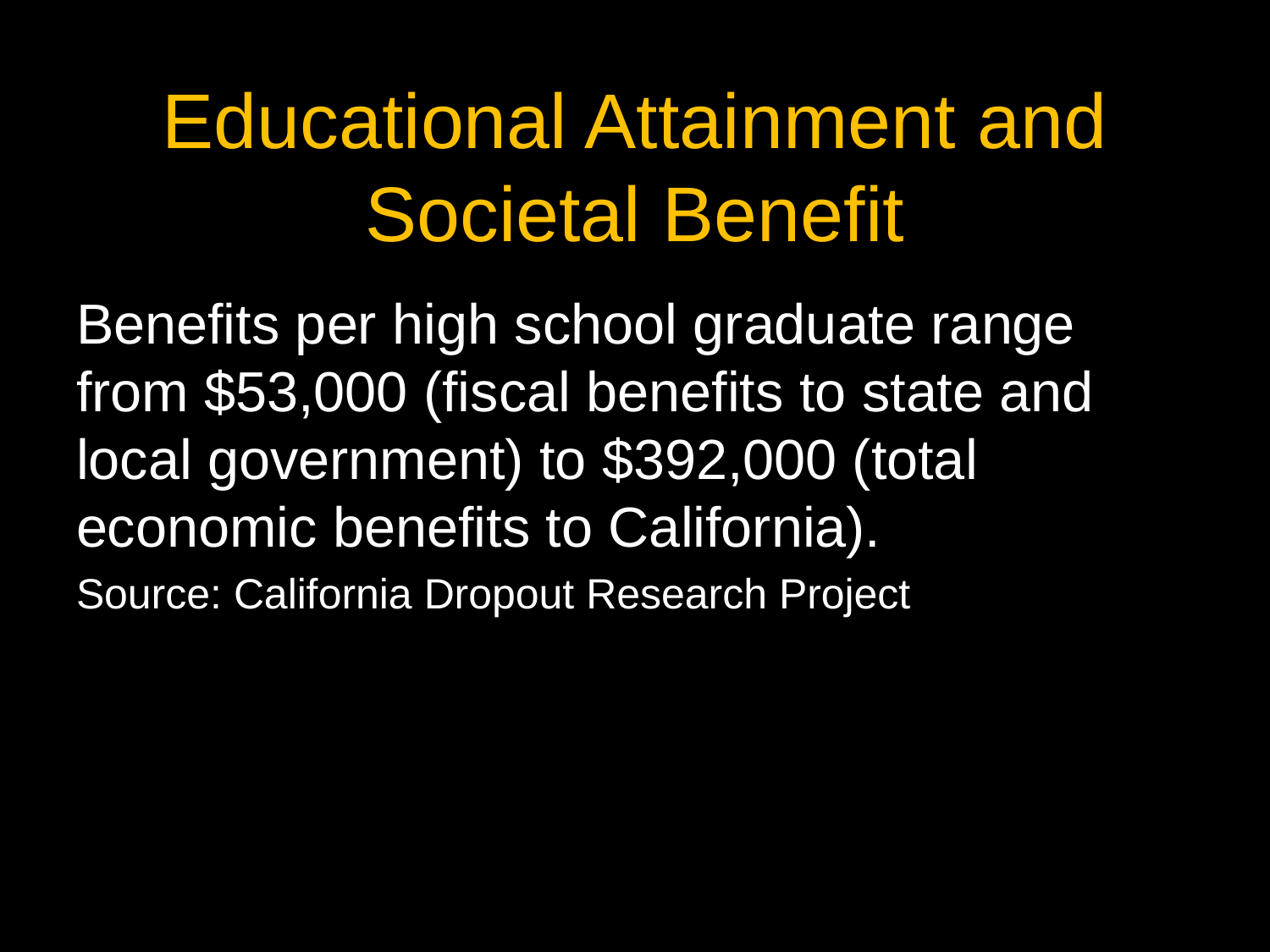

# Educational Attainment and Societal Benefit
Benefits per high school graduate range from $53,000 (fiscal benefits to state and local government) to $392,000 (total economic benefits to California).
Source: California Dropout Research Project